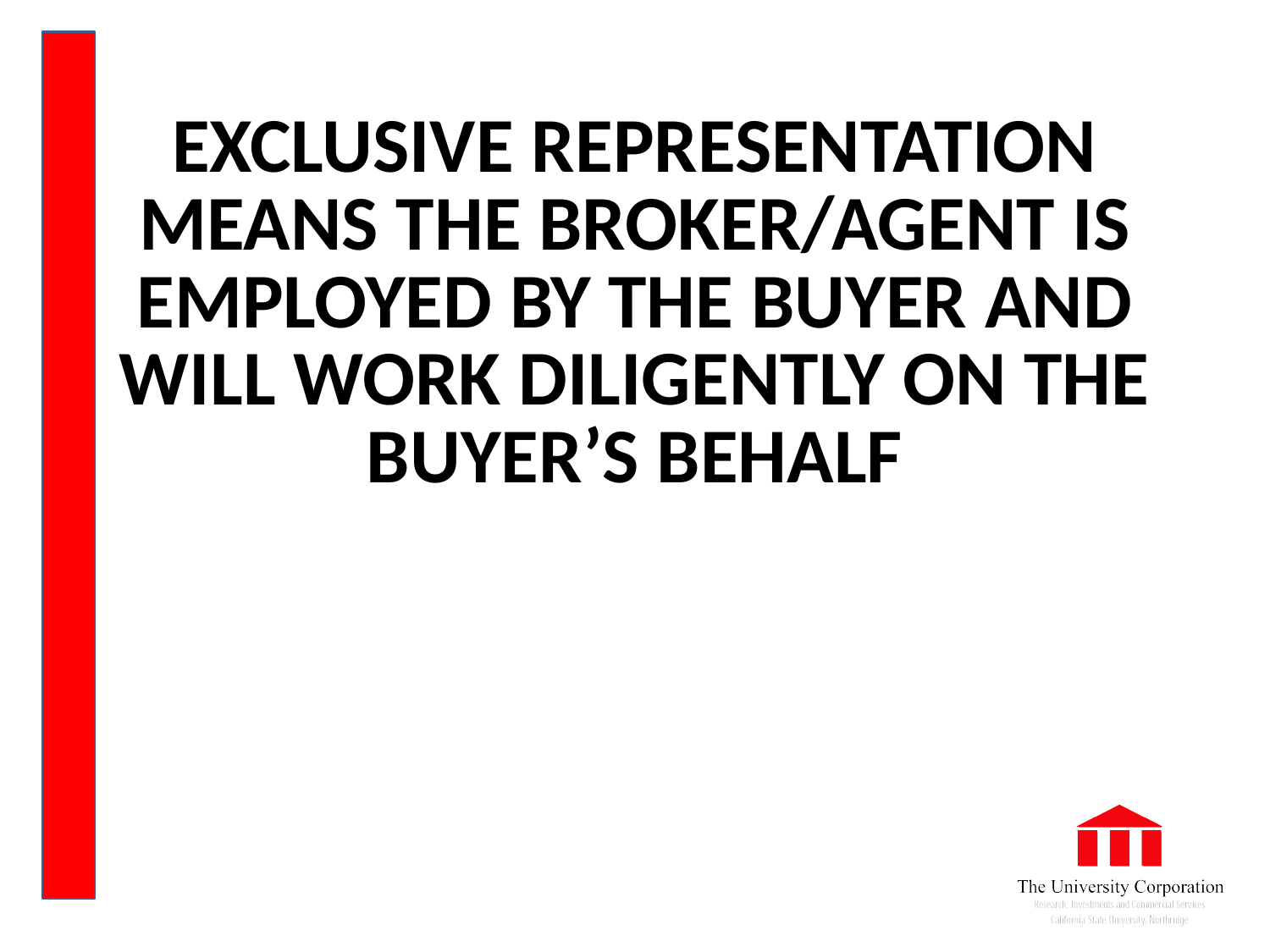

# EXCLUSIVE REPRESENTATION MEANS THE BROKER/AGENT IS EMPLOYED BY THE BUYER AND WILL WORK DILIGENTLY ON THE BUYER’S BEHALF